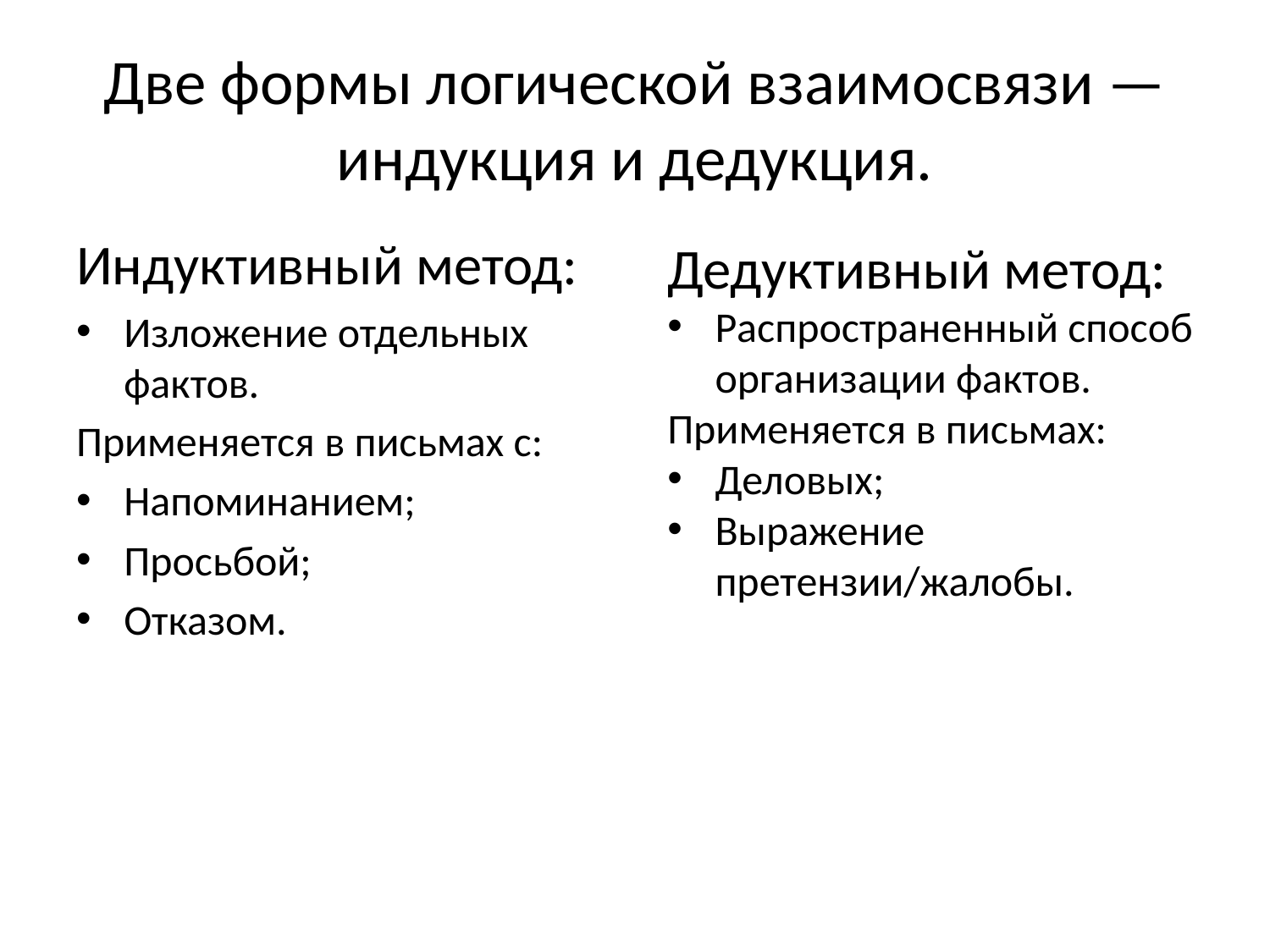

# Две формы логической взаимосвязи — индукция и дедукция.
Индуктивный метод:
Изложение отдельных фактов.
Применяется в письмах с:
Напоминанием;
Просьбой;
Отказом.
Дедуктивный метод:
Распространенный способ организации фактов.
Применяется в письмах:
Деловых;
Выражение претензии/жалобы.